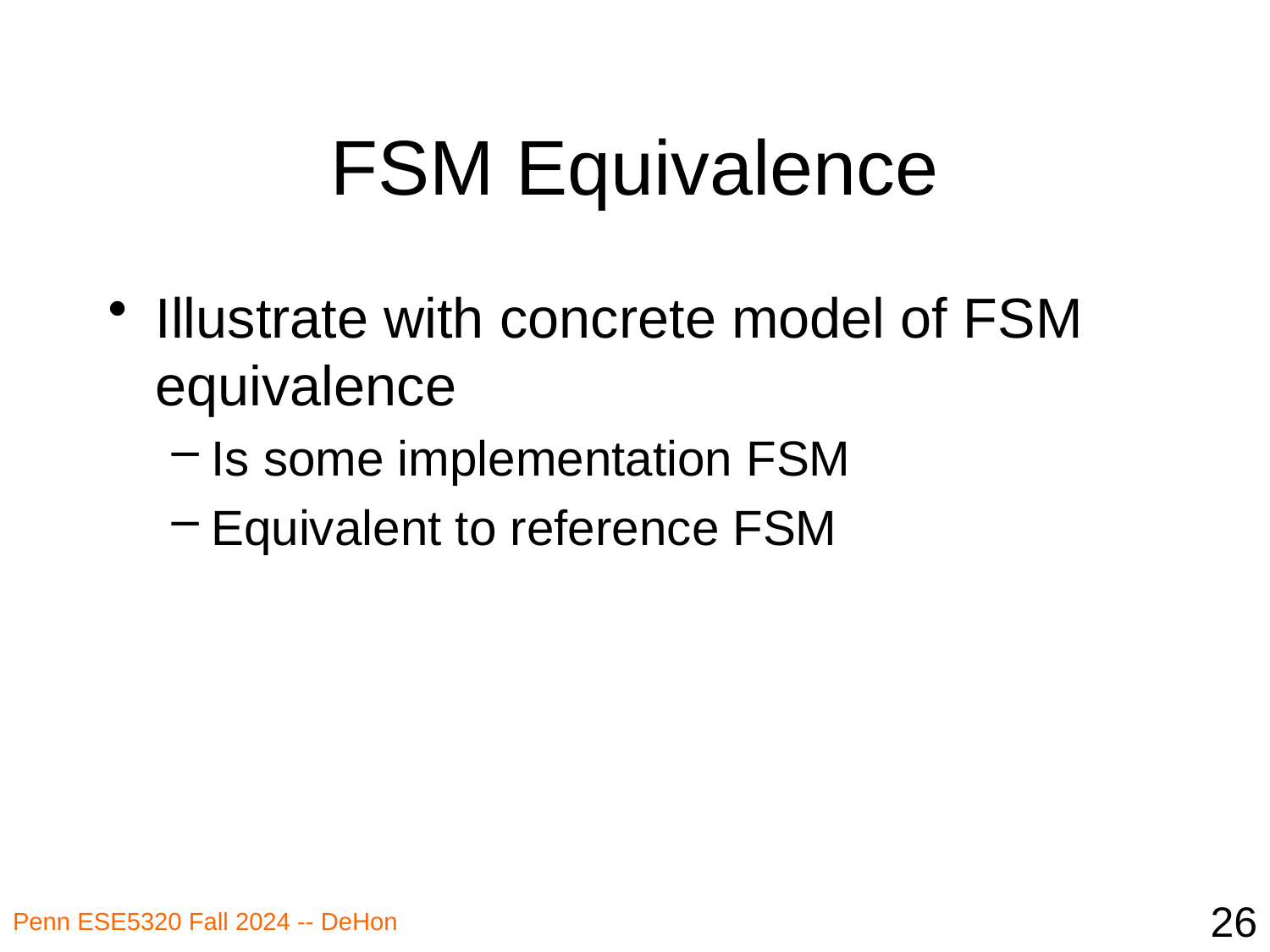

# FSM Equivalence
Illustrate with concrete model of FSM equivalence
Is some implementation FSM
Equivalent to reference FSM
26
Penn ESE5320 Fall 2024 -- DeHon